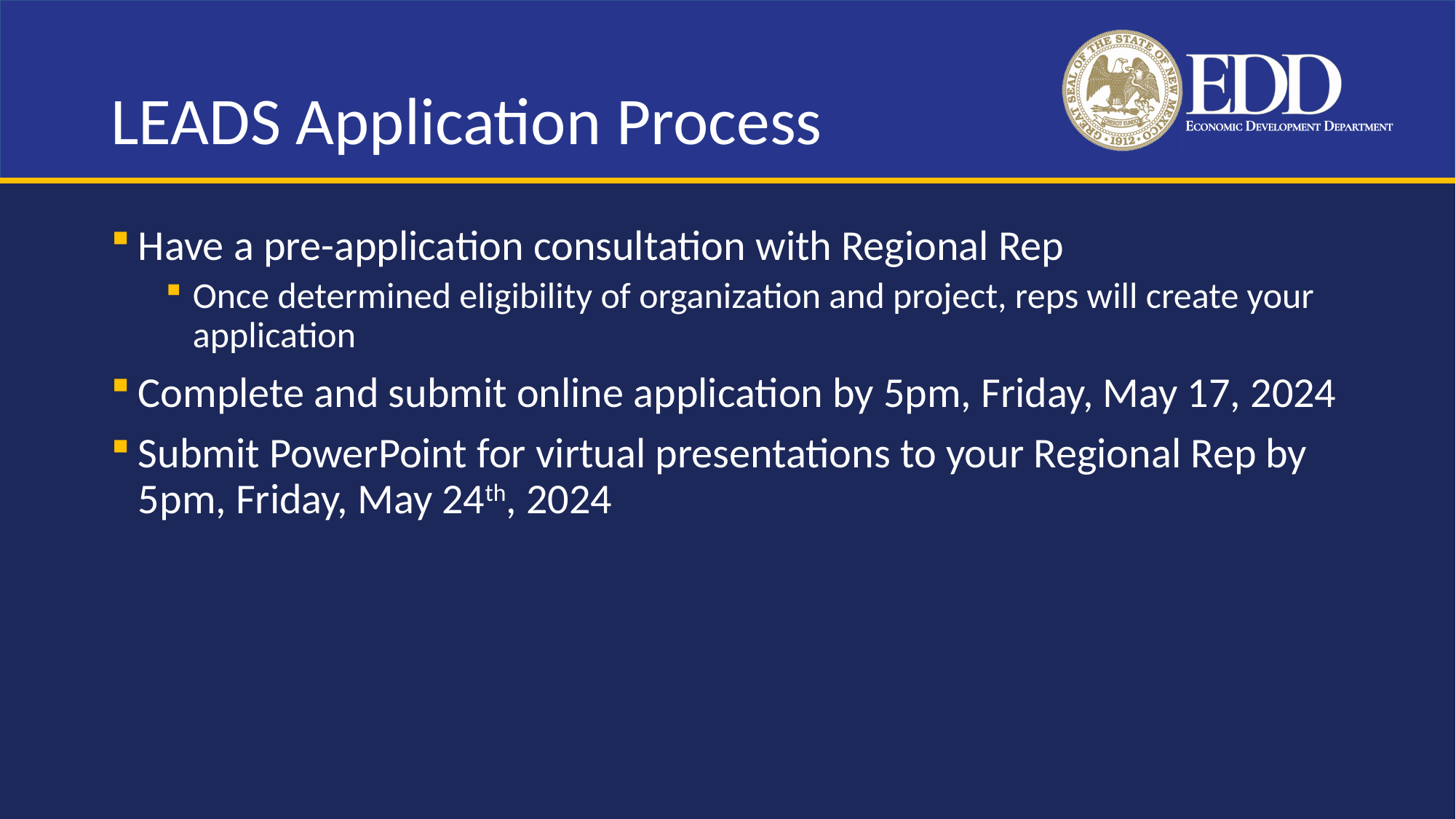

# LEADS Application Process
Have a pre-application consultation with Regional Rep
Once determined eligibility of organization and project, reps will create your application
Complete and submit online application by 5pm, Friday, May 17, 2024
Submit PowerPoint for virtual presentations to your Regional Rep by 5pm, Friday, May 24th, 2024